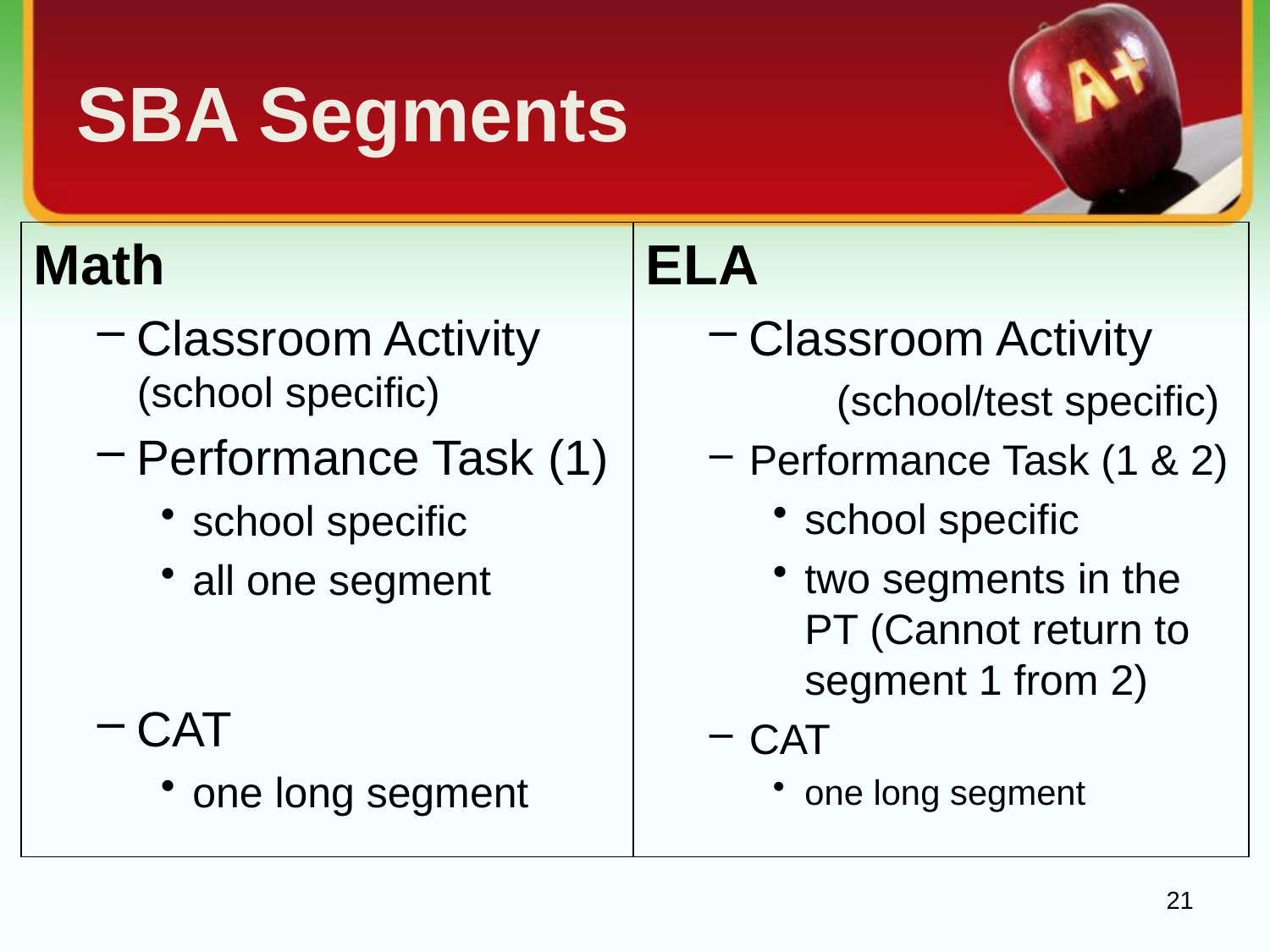

# SBA Segments
Math
Classroom Activity (school specific)
Performance Task (1)
school specific
all one segment

CAT
one long segment
ELA
Classroom Activity
	(school/test specific)
Performance Task (1 & 2)
school specific
two segments in the PT (Cannot return to segment 1 from 2)
CAT
one long segment

21